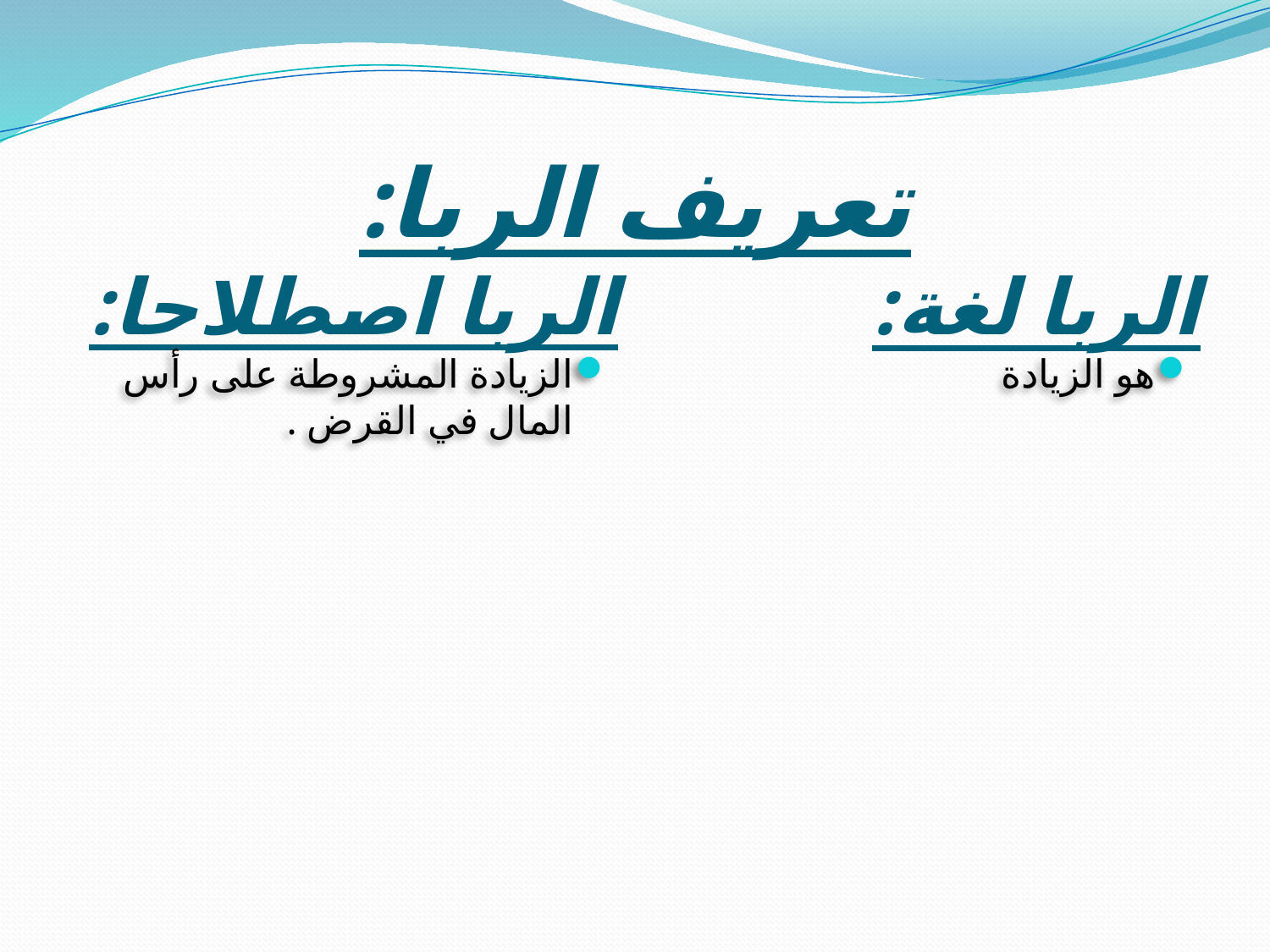

# تعريف الربا:
الربا اصطلاحا:
الربا لغة:
الزيادة المشروطة على رأس المال في القرض .
هو الزيادة